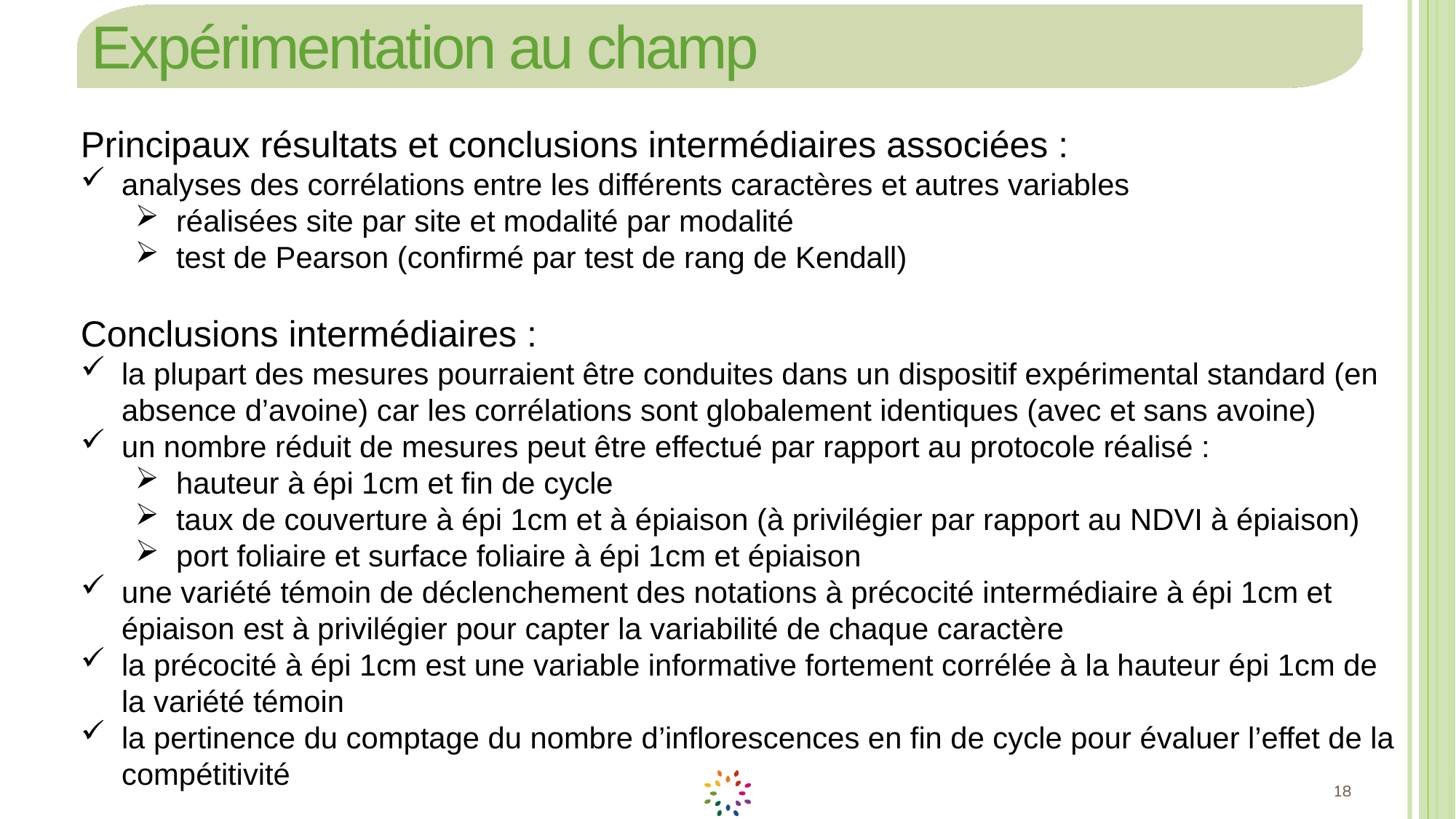

# Expérimentation au champ
Principaux résultats et conclusions intermédiaires associées :
analyses des corrélations entre les différents caractères et autres variables
réalisées site par site et modalité par modalité
test de Pearson (confirmé par test de rang de Kendall)

Conclusions intermédiaires :
la plupart des mesures pourraient être conduites dans un dispositif expérimental standard (en absence d’avoine) car les corrélations sont globalement identiques (avec et sans avoine)
un nombre réduit de mesures peut être effectué par rapport au protocole réalisé :
hauteur à épi 1cm et fin de cycle
taux de couverture à épi 1cm et à épiaison (à privilégier par rapport au NDVI à épiaison)
port foliaire et surface foliaire à épi 1cm et épiaison
une variété témoin de déclenchement des notations à précocité intermédiaire à épi 1cm et épiaison est à privilégier pour capter la variabilité de chaque caractère
la précocité à épi 1cm est une variable informative fortement corrélée à la hauteur épi 1cm de la variété témoin
la pertinence du comptage du nombre d’inflorescences en fin de cycle pour évaluer l’effet de la compétitivité
18